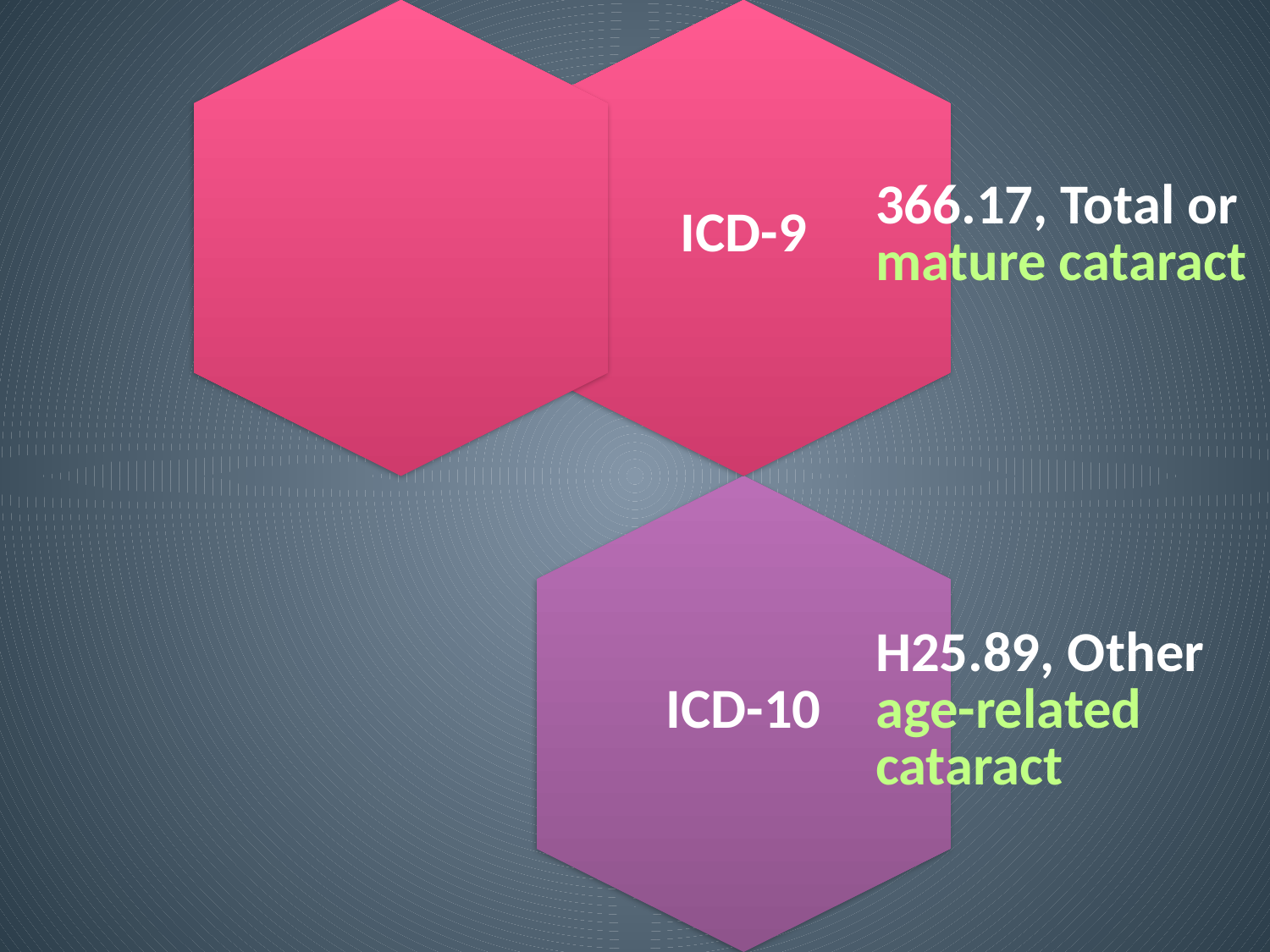

ICD-9
ICD-10
366.17, Total or mature cataract